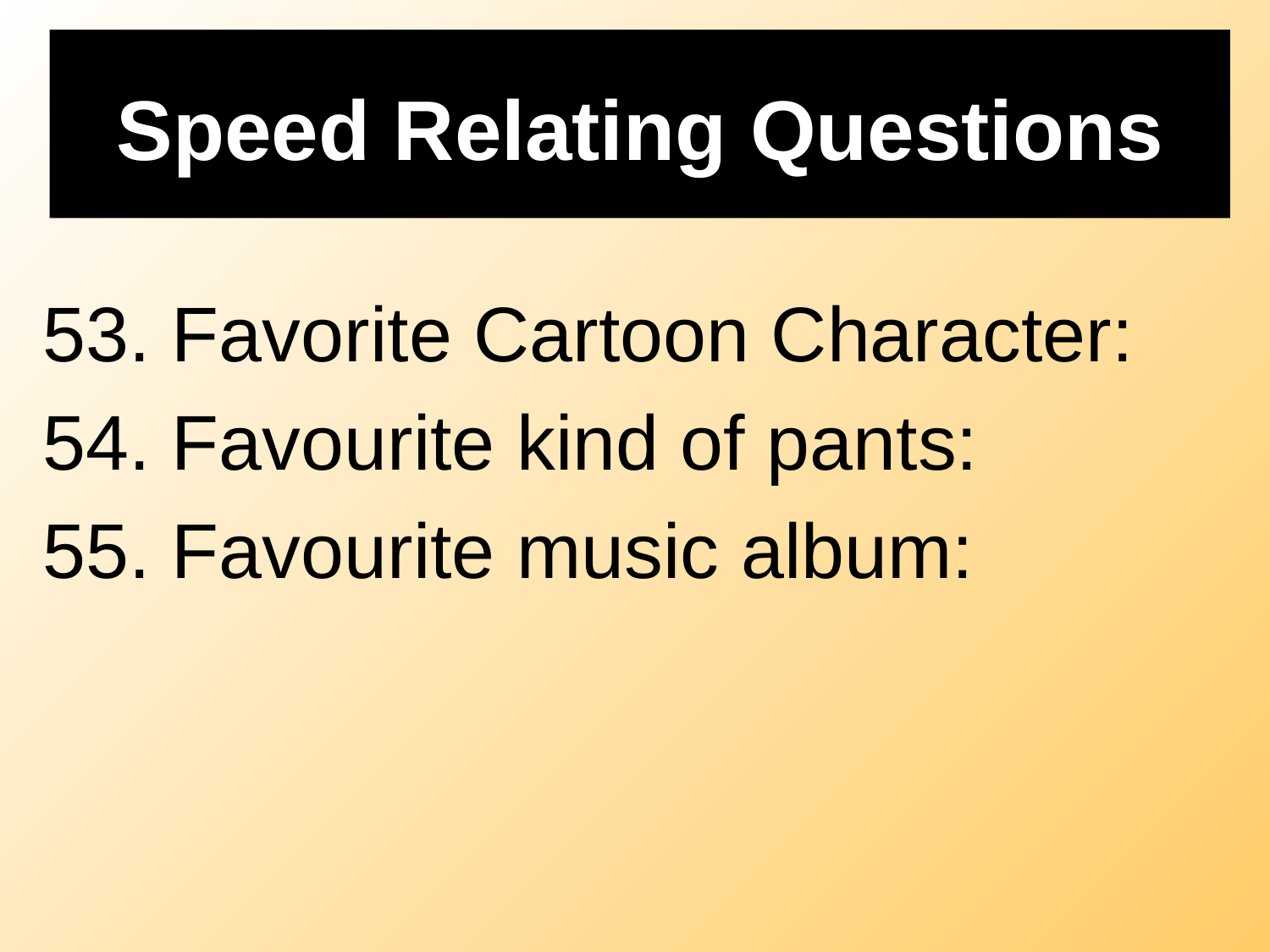

# Speed Relating Questions
53. Favorite Cartoon Character:
54. Favourite kind of pants:
55. Favourite music album: